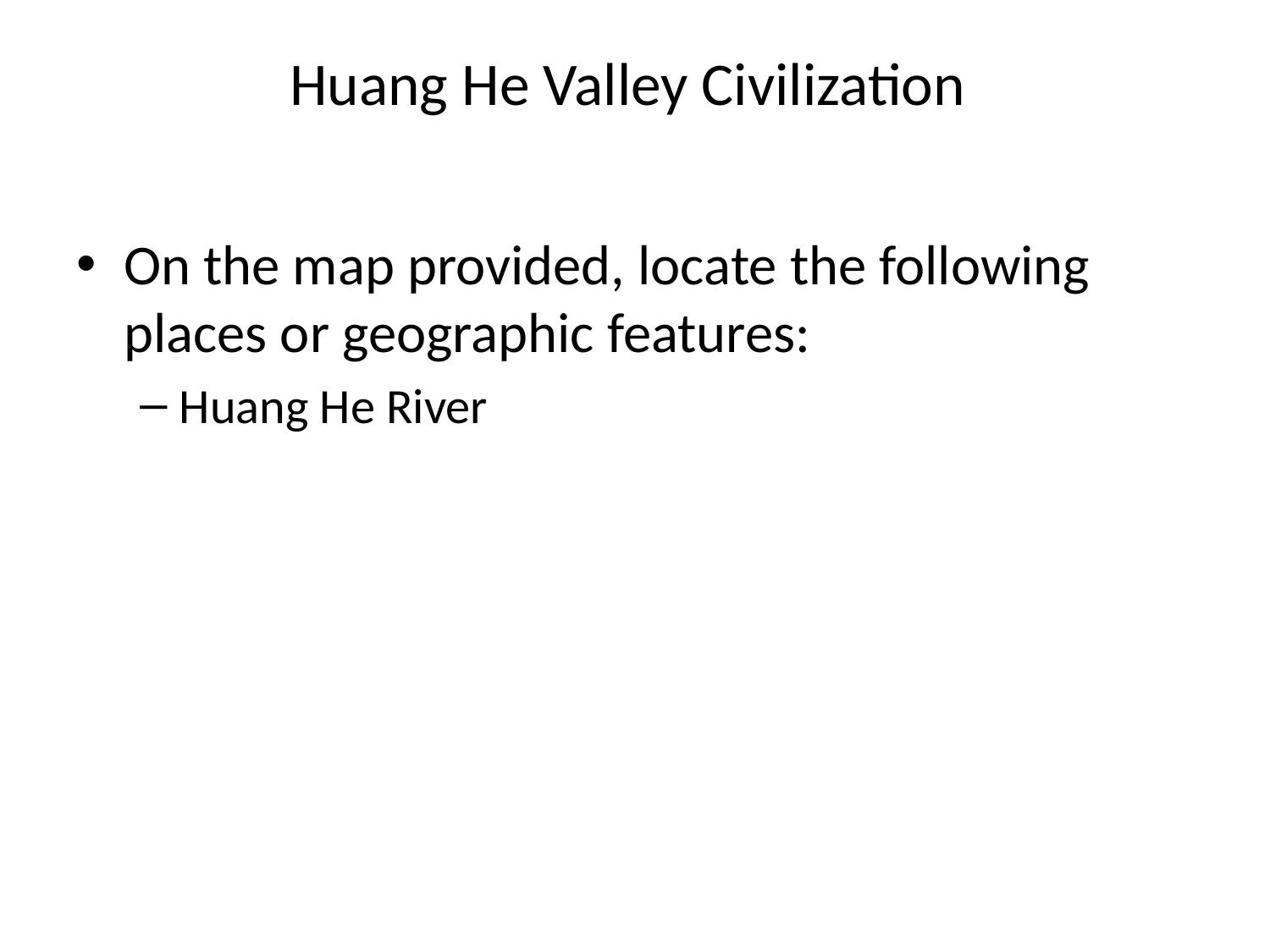

# Huang He Valley Civilization
On the map provided, locate the following places or geographic features:
Huang He River